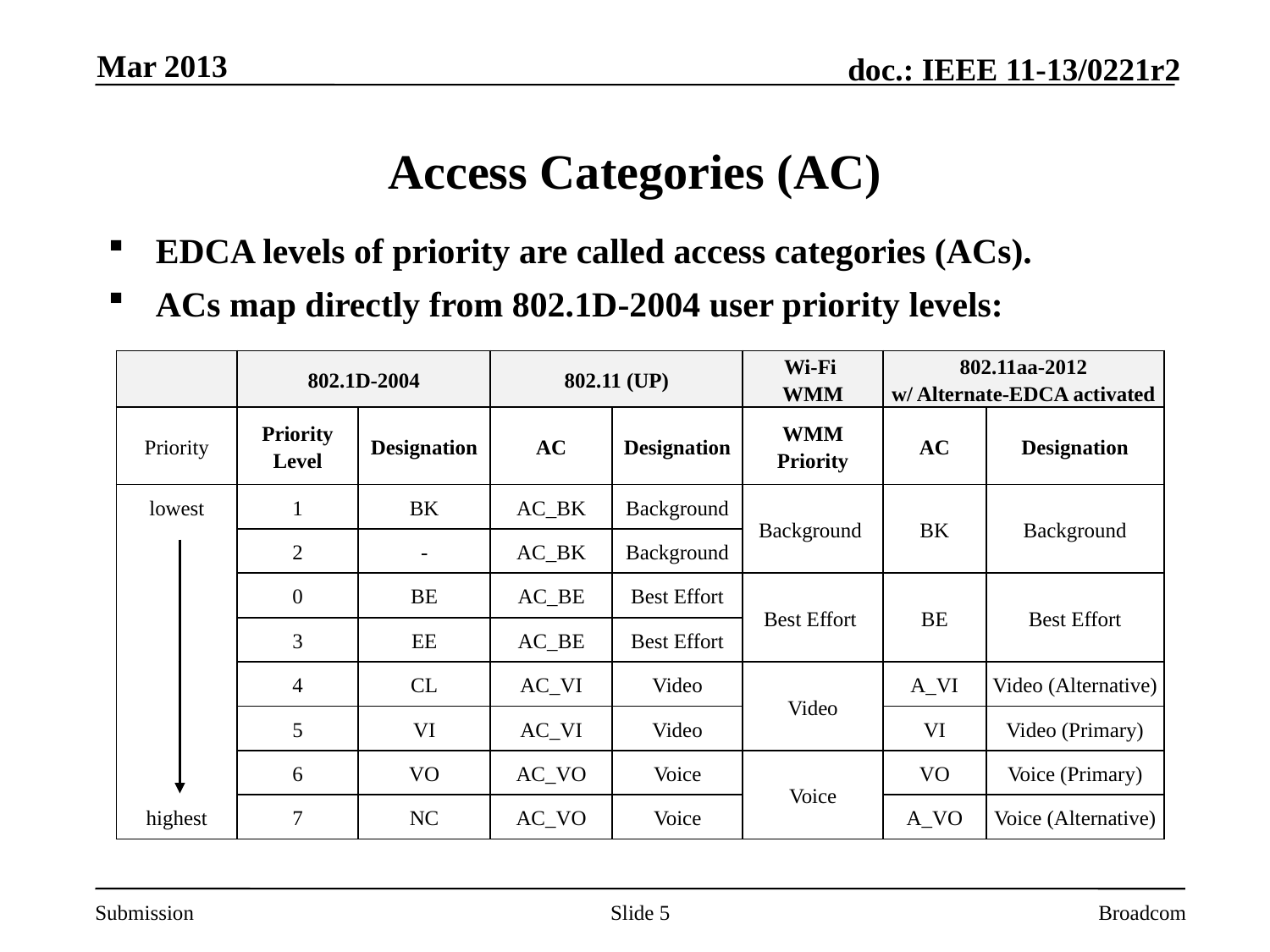

Mar 2013
# Access Categories (AC)
EDCA levels of priority are called access categories (ACs).
ACs map directly from 802.1D-2004 user priority levels:
|  | 802.1D-2004 |  | 802.11 (UP) |  | Wi-Fi WMM | 802.11aa-2012 w/ Alternate-EDCA activated |  |
| --- | --- | --- | --- | --- | --- | --- | --- |
| Priority | Priority Level | Designation | AC | Designation | WMM Priority | AC | Designation |
| lowest | 1 | BK | AC\_BK | Background | Background | BK | Background |
|  | 2 | - | AC\_BK | Background |  |  |  |
|  | 0 | BE | AC\_BE | Best Effort | Best Effort | BE | Best Effort |
|  | 3 | EE | AC\_BE | Best Effort |  |  |  |
|  | 4 | CL | AC\_VI | Video | Video | A\_VI | Video (Alternative) |
|  | 5 | VI | AC\_VI | Video |  | VI | Video (Primary) |
|  | 6 | VO | AC\_VO | Voice | Voice | VO | Voice (Primary) |
| highest | 7 | NC | AC\_VO | Voice |  | A\_VO | Voice (Alternative) |
Slide 5
Broadcom